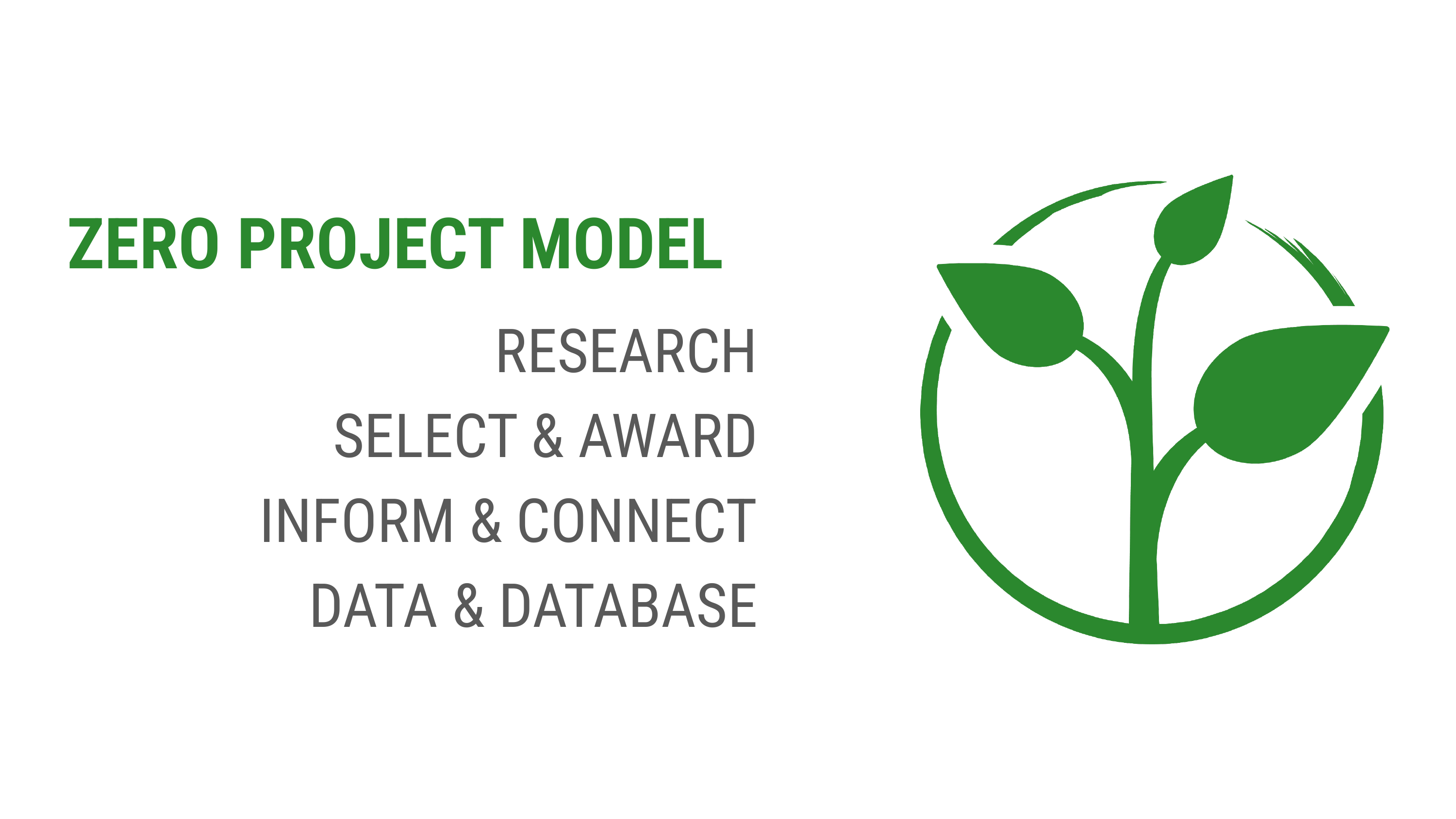

# Zero PRojECT Model
RESEARCH
SELECT & AWARD
INFORM & CONNECT
DATA & DATABASE